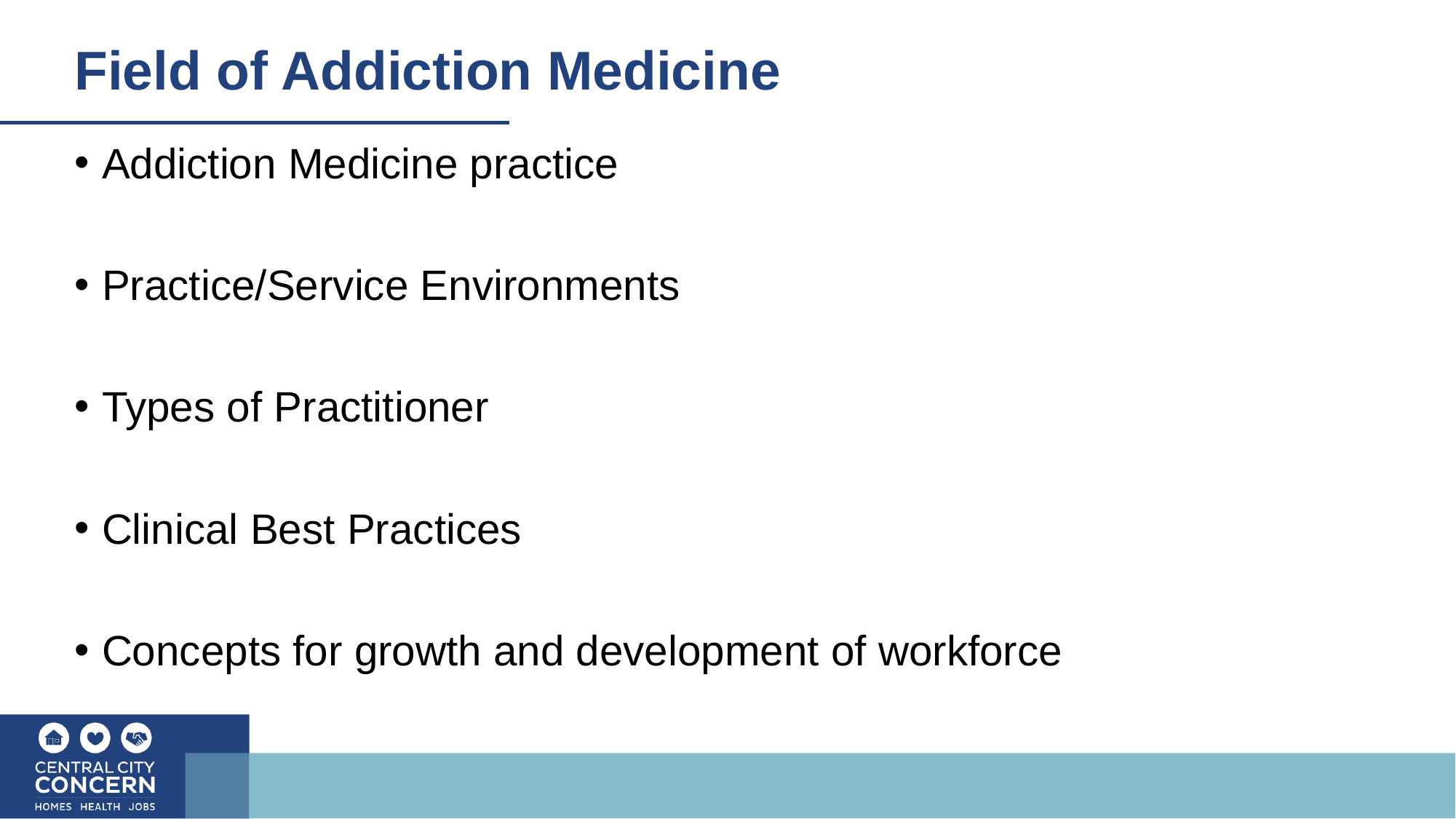

# Field of Addiction Medicine
Addiction Medicine practice

Practice/Service Environments

Types of Practitioner

Clinical Best Practices

Concepts for growth and development of workforce